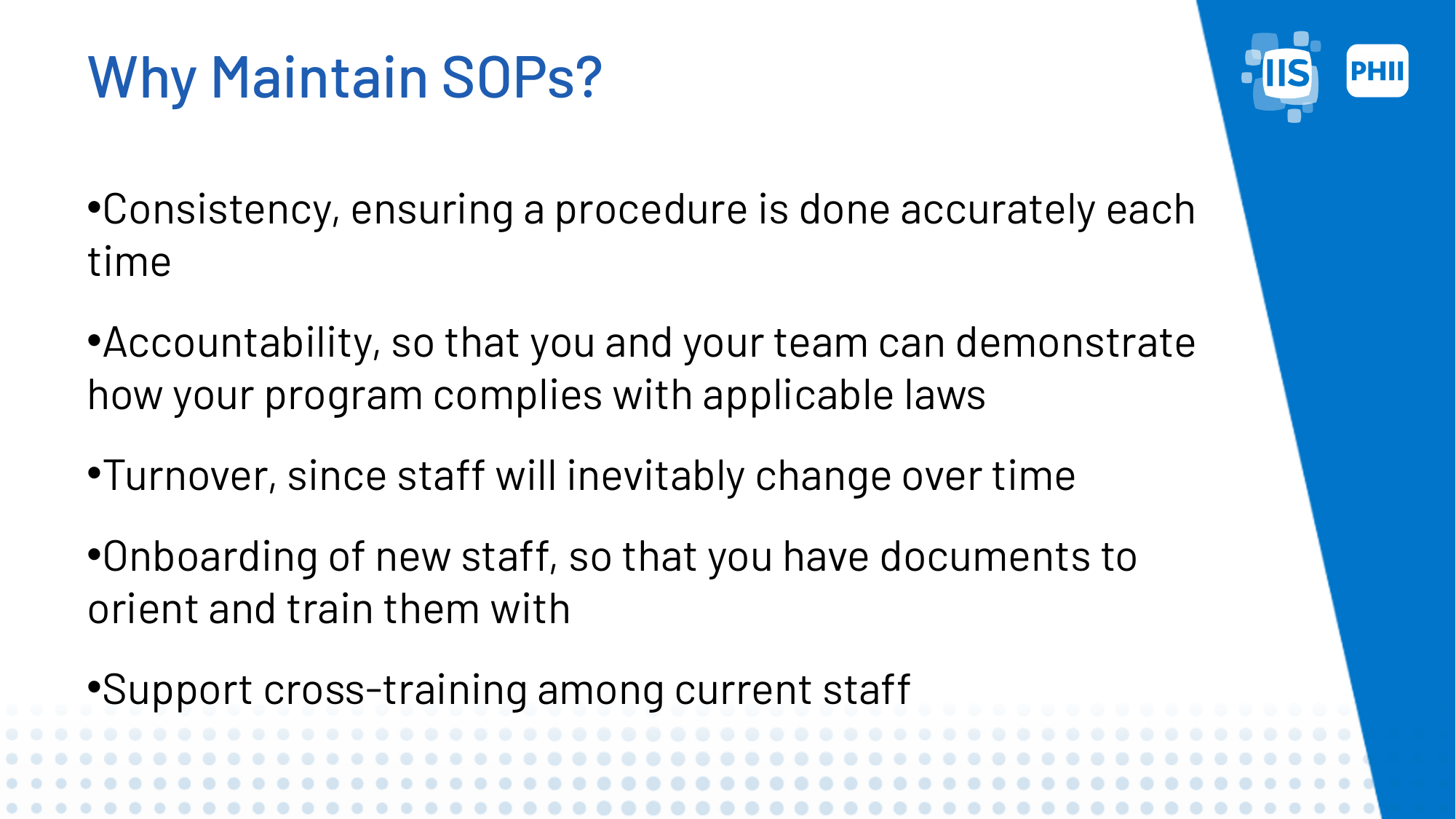

# Why Maintain SOPs?
Consistency, ensuring a procedure is done accurately each time
Accountability, so that you and your team can demonstrate how your program complies with applicable laws
Turnover, since staff will inevitably change over time
Onboarding of new staff, so that you have documents to orient and train them with
Support cross-training among current staff